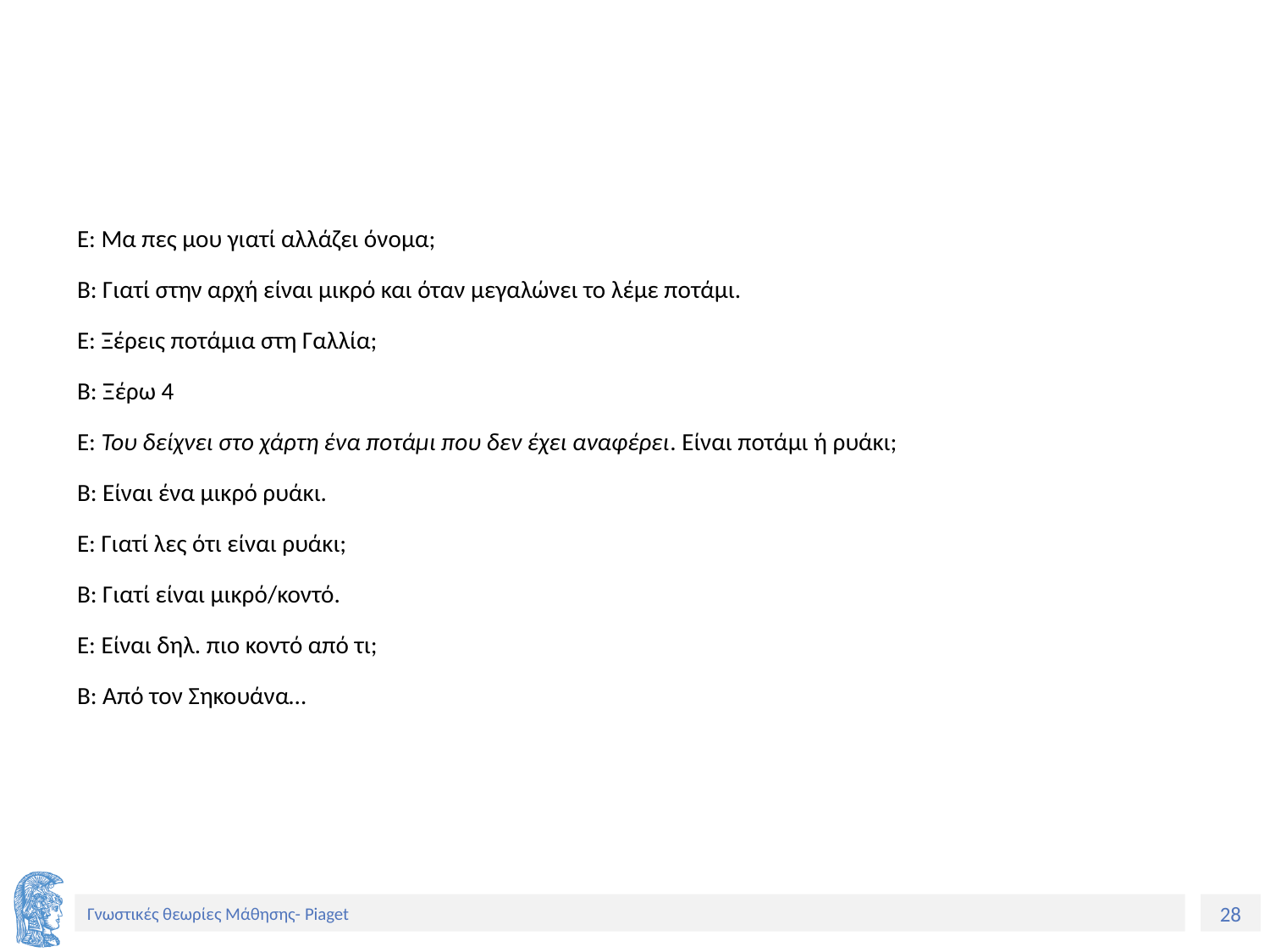

Ε: Μα πες μου γιατί αλλάζει όνομα;
Β: Γιατί στην αρχή είναι μικρό και όταν μεγαλώνει το λέμε ποτάμι.
Ε: Ξέρεις ποτάμια στη Γαλλία;
Β: Ξέρω 4
Ε: Του δείχνει στο χάρτη ένα ποτάμι που δεν έχει αναφέρει. Είναι ποτάμι ή ρυάκι;
Β: Είναι ένα μικρό ρυάκι.
Ε: Γιατί λες ότι είναι ρυάκι;
Β: Γιατί είναι μικρό/κοντό.
Ε: Είναι δηλ. πιο κοντό από τι;
Β: Από τον Σηκουάνα…